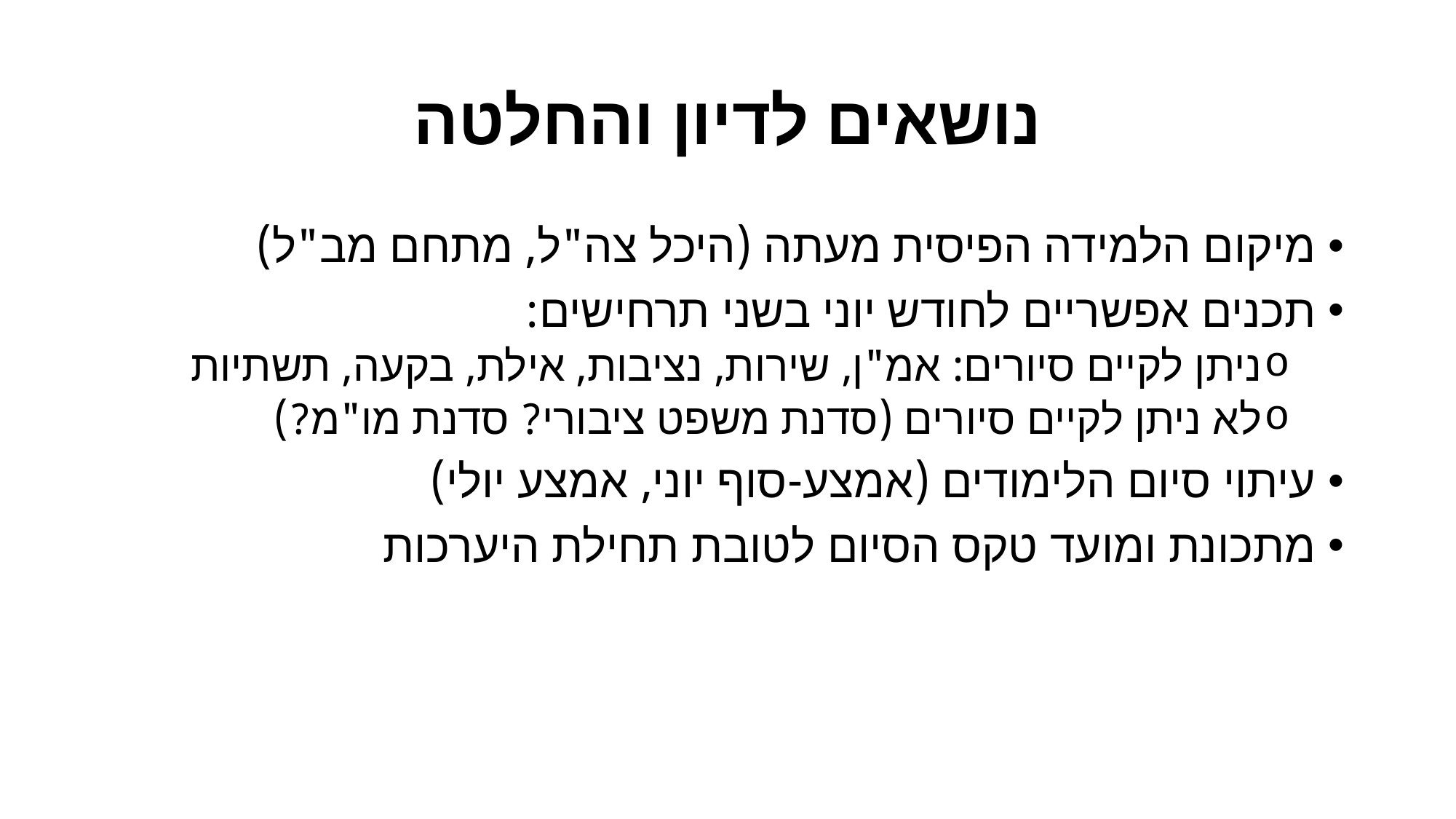

# נושאים לדיון והחלטה
מיקום הלמידה הפיסית מעתה (היכל צה"ל, מתחם מב"ל)
תכנים אפשריים לחודש יוני בשני תרחישים:
ניתן לקיים סיורים: אמ"ן, שירות, נציבות, אילת, בקעה, תשתיות
לא ניתן לקיים סיורים (סדנת משפט ציבורי? סדנת מו"מ?)
עיתוי סיום הלימודים (אמצע-סוף יוני, אמצע יולי)
מתכונת ומועד טקס הסיום לטובת תחילת היערכות